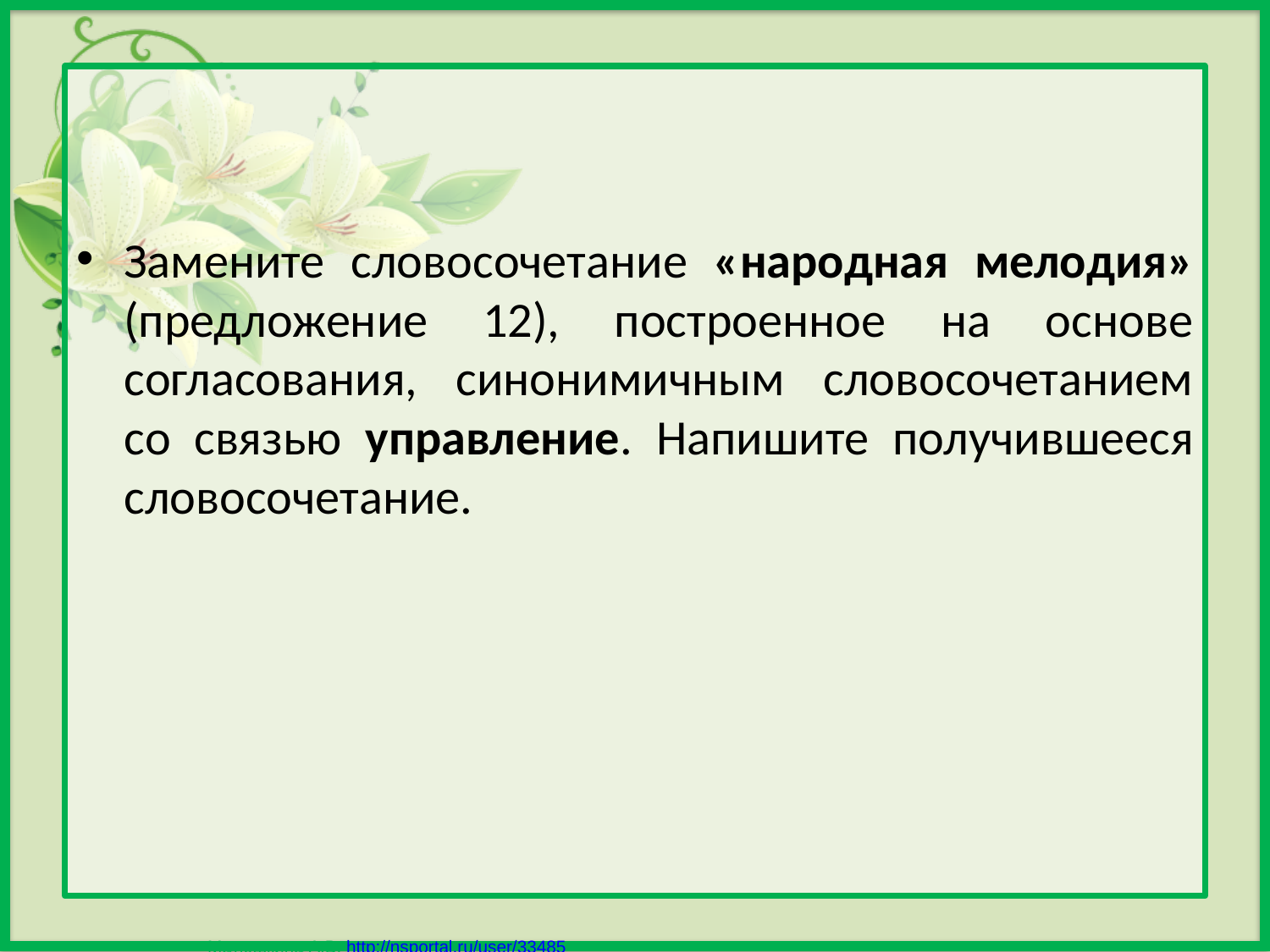

Замените словосочетание «народная мелодия» (предложение 12), построенное на основе согласования, синонимичным словосочетанием со связью управление. Напишите получившееся словосочетание.